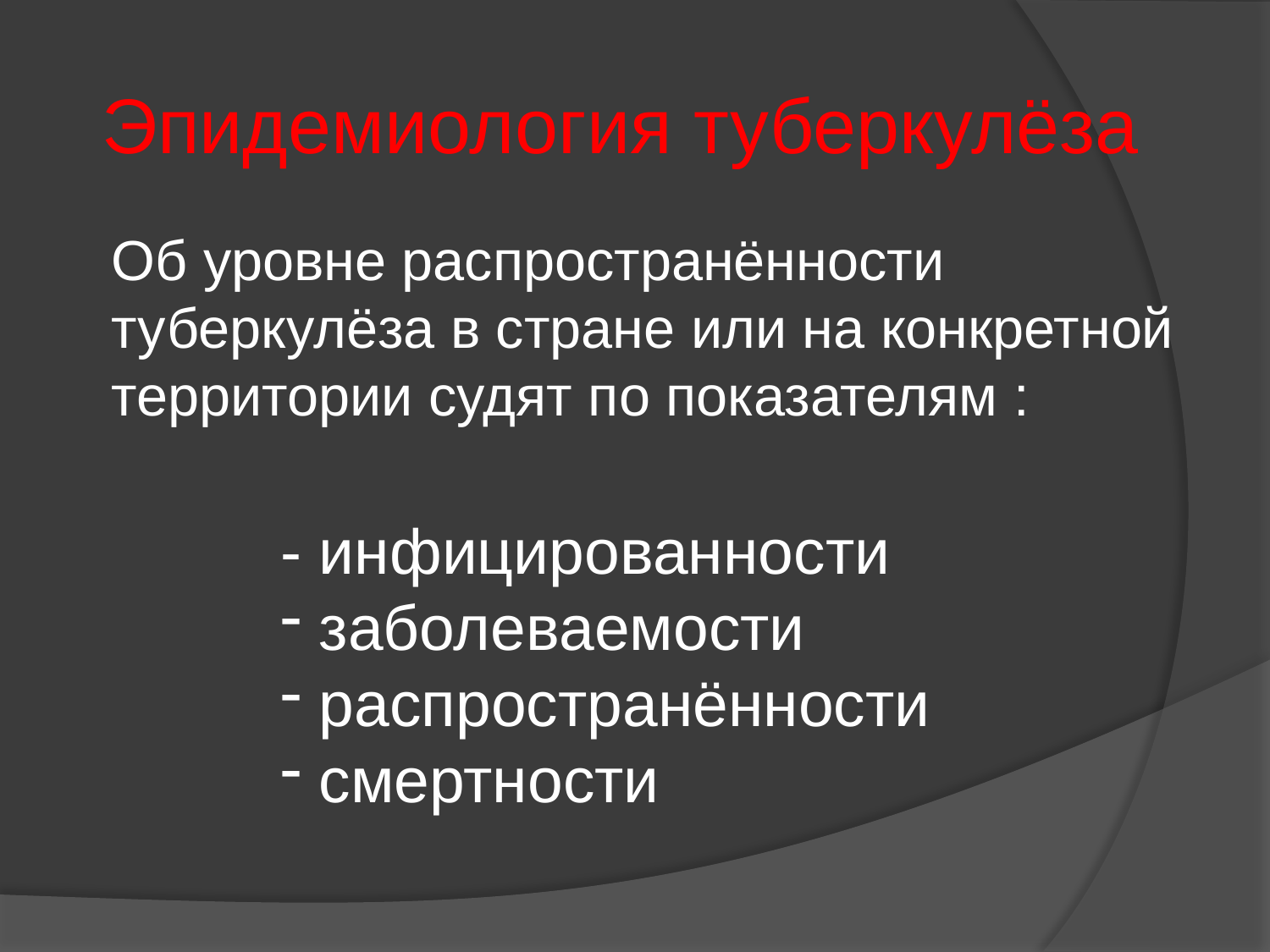

Эпидемиология туберкулёза
Об уровне распространённости туберкулёза в стране или на конкретной территории судят по показателям :

- инфицированности
 заболеваемости
 распространённости
 смертности